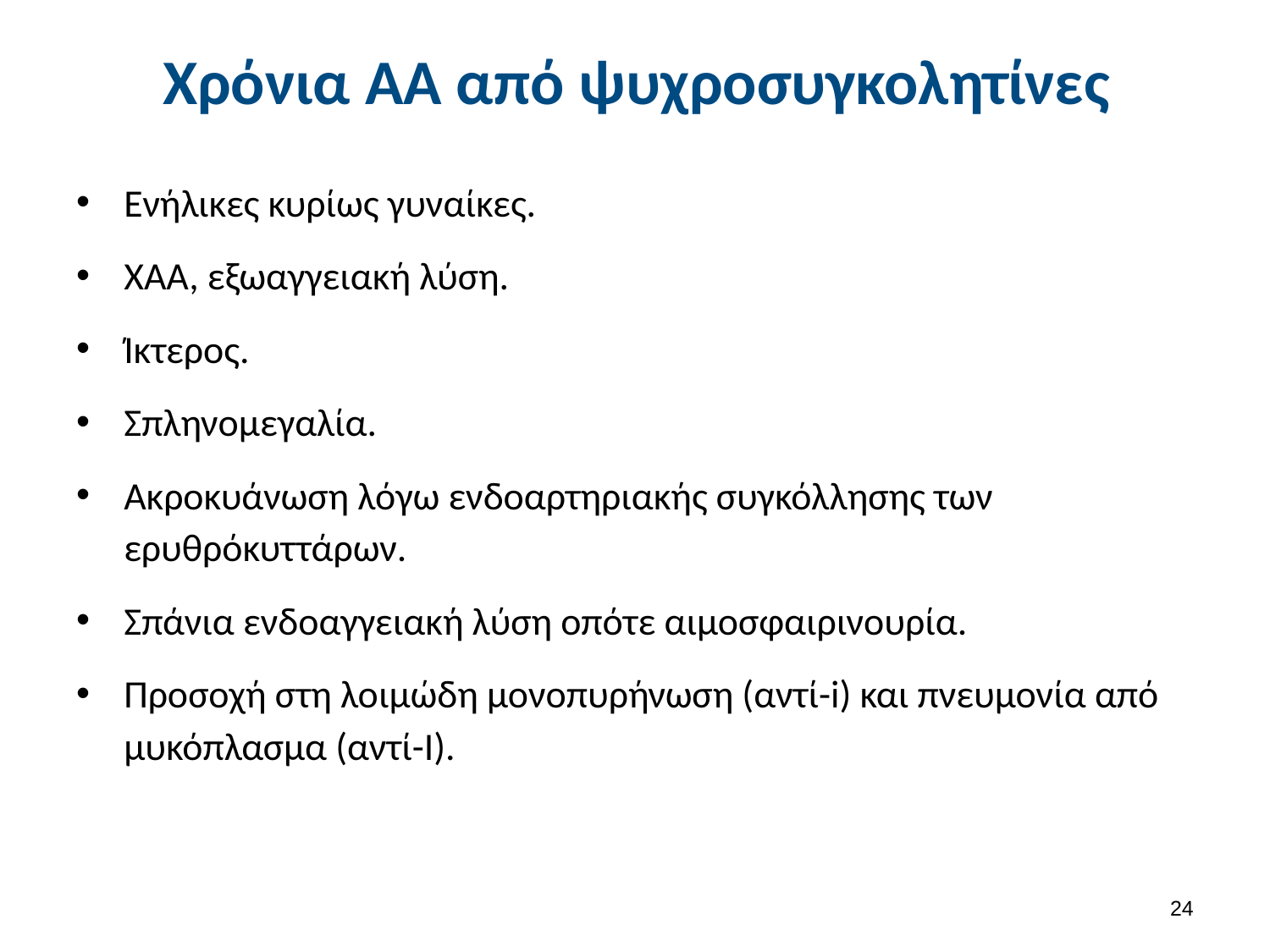

# Χρόνια ΑΑ από ψυχροσυγκολητίνες
Ενήλικες κυρίως γυναίκες.
ΧΑΑ, εξωαγγειακή λύση.
Ίκτερος.
Σπληνομεγαλία.
Ακροκυάνωση λόγω ενδοαρτηριακής συγκόλλησης των ερυθρόκυττάρων.
Σπάνια ενδοαγγειακή λύση οπότε αιμοσφαιρινουρία.
Προσοχή στη λοιμώδη μονοπυρήνωση (αντί-i) και πνευμονία από μυκόπλασμα (αντί-I).

24